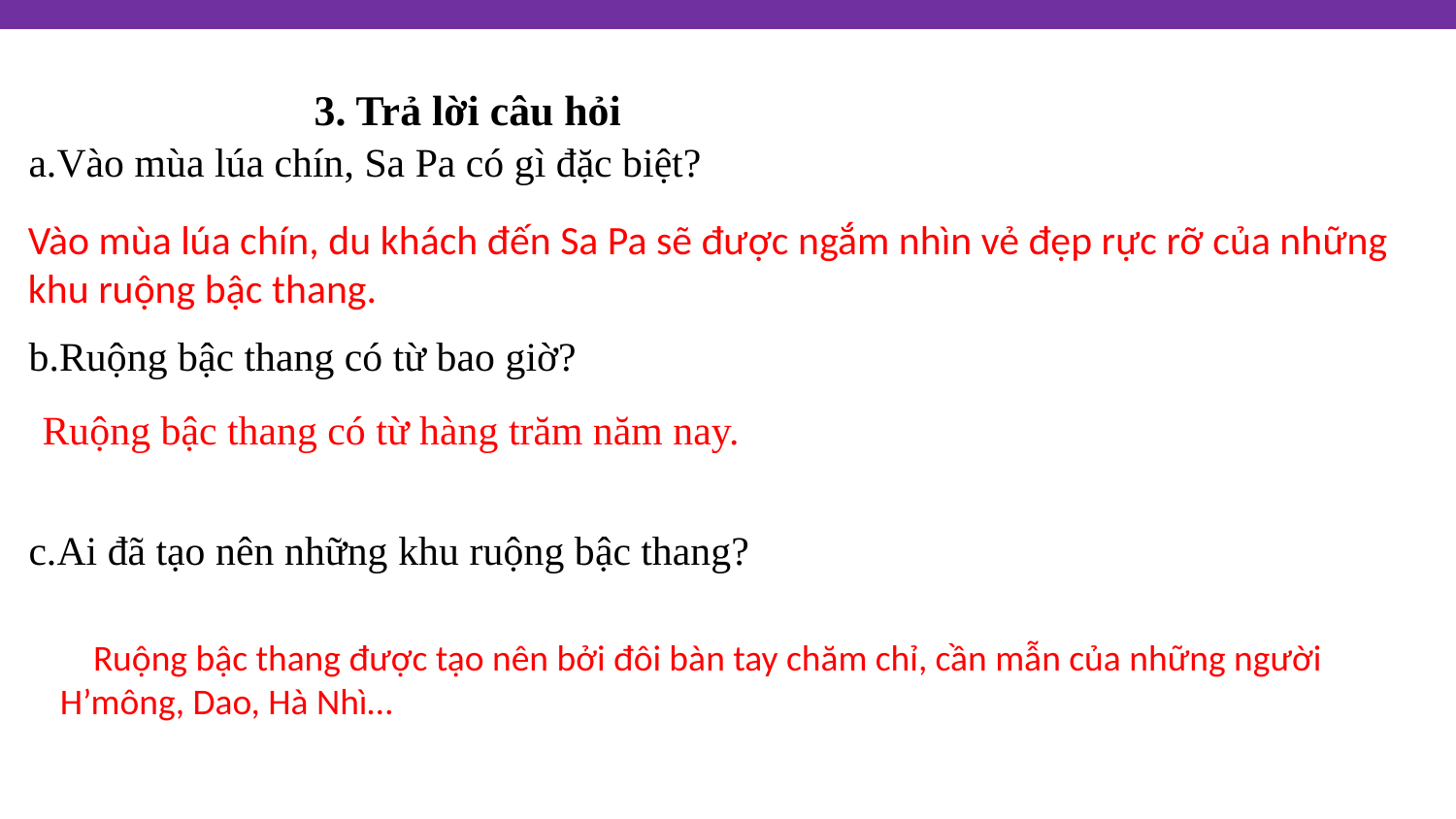

3. Trả lời câu hỏi
a.Vào mùa lúa chín, Sa Pa có gì đặc biệt?

b.Ruộng bậc thang có từ bao giờ?

c.Ai đã tạo nên những khu ruộng bậc thang?
Vào mùa lúa chín, du khách đến Sa Pa sẽ được ngắm nhìn vẻ đẹp rực rỡ của những khu ruộng bậc thang.
  Ruộng bậc thang có từ hàng trăm năm nay.

    Ruộng bậc thang được tạo nên bởi đôi bàn tay chăm chỉ, cần mẫn của những người H’mông, Dao, Hà Nhì…